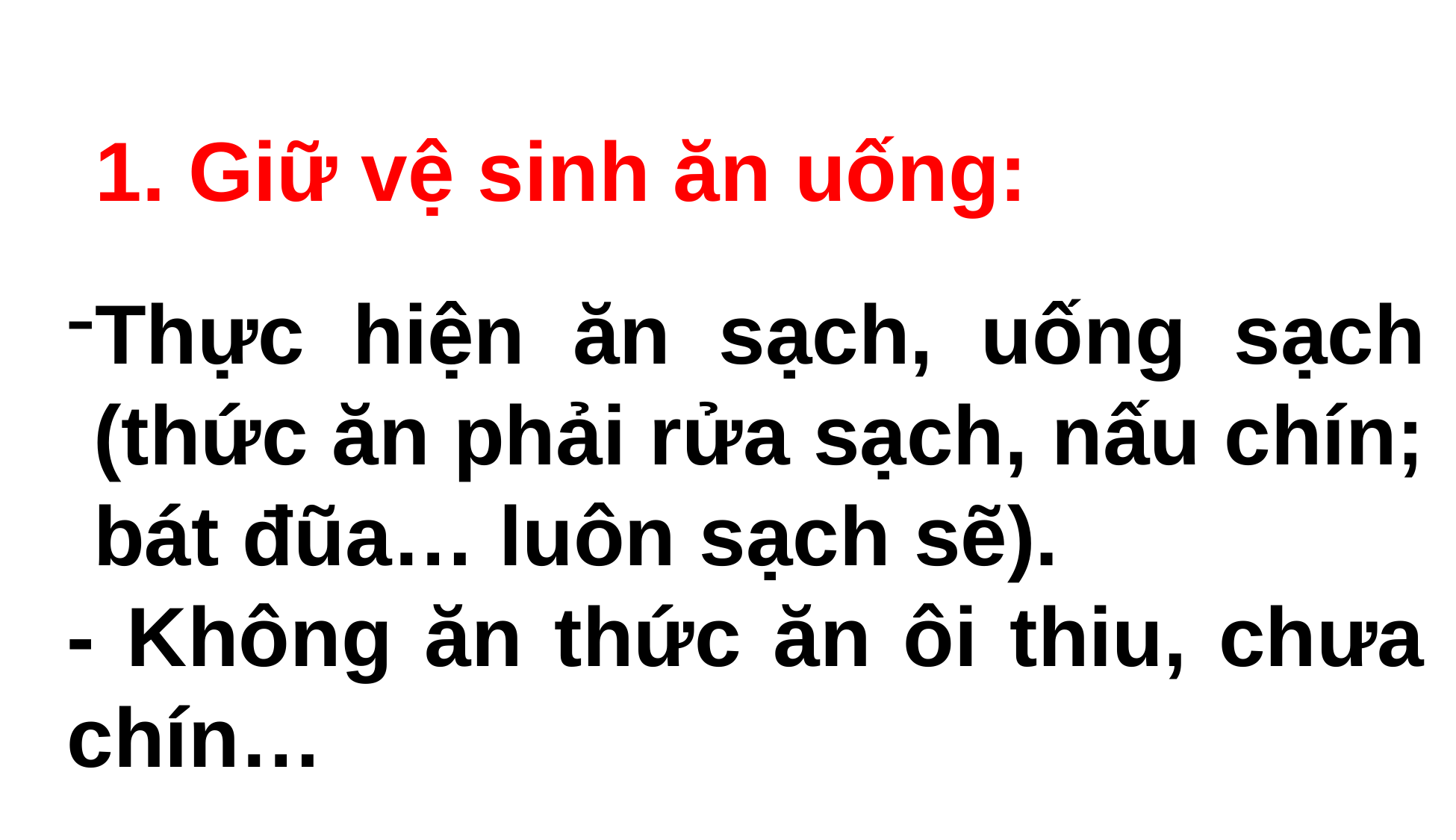

1. Giữ vệ sinh ăn uống:
Thực hiện ăn sạch, uống sạch (thức ăn phải rửa sạch, nấu chín; bát đũa… luôn sạch sẽ).
- Không ăn thức ăn ôi thiu, chưa chín…